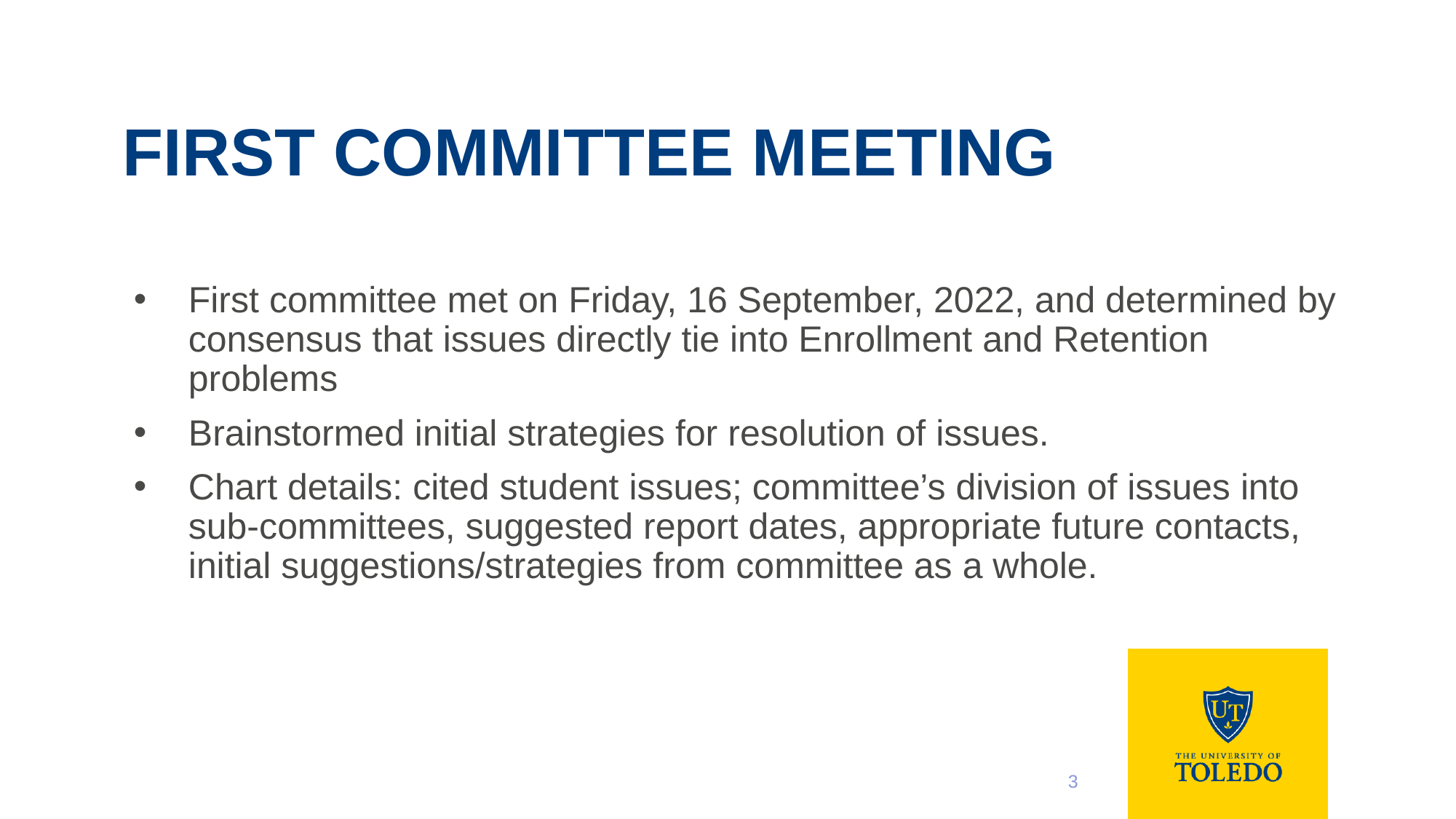

# First Committee Meeting

First committee met on Friday, 16 September, 2022, and determined by consensus that issues directly tie into Enrollment and Retention problems
Brainstormed initial strategies for resolution of issues.
Chart details: cited student issues; committee’s division of issues into sub-committees, suggested report dates, appropriate future contacts, initial suggestions/strategies from committee as a whole.

3